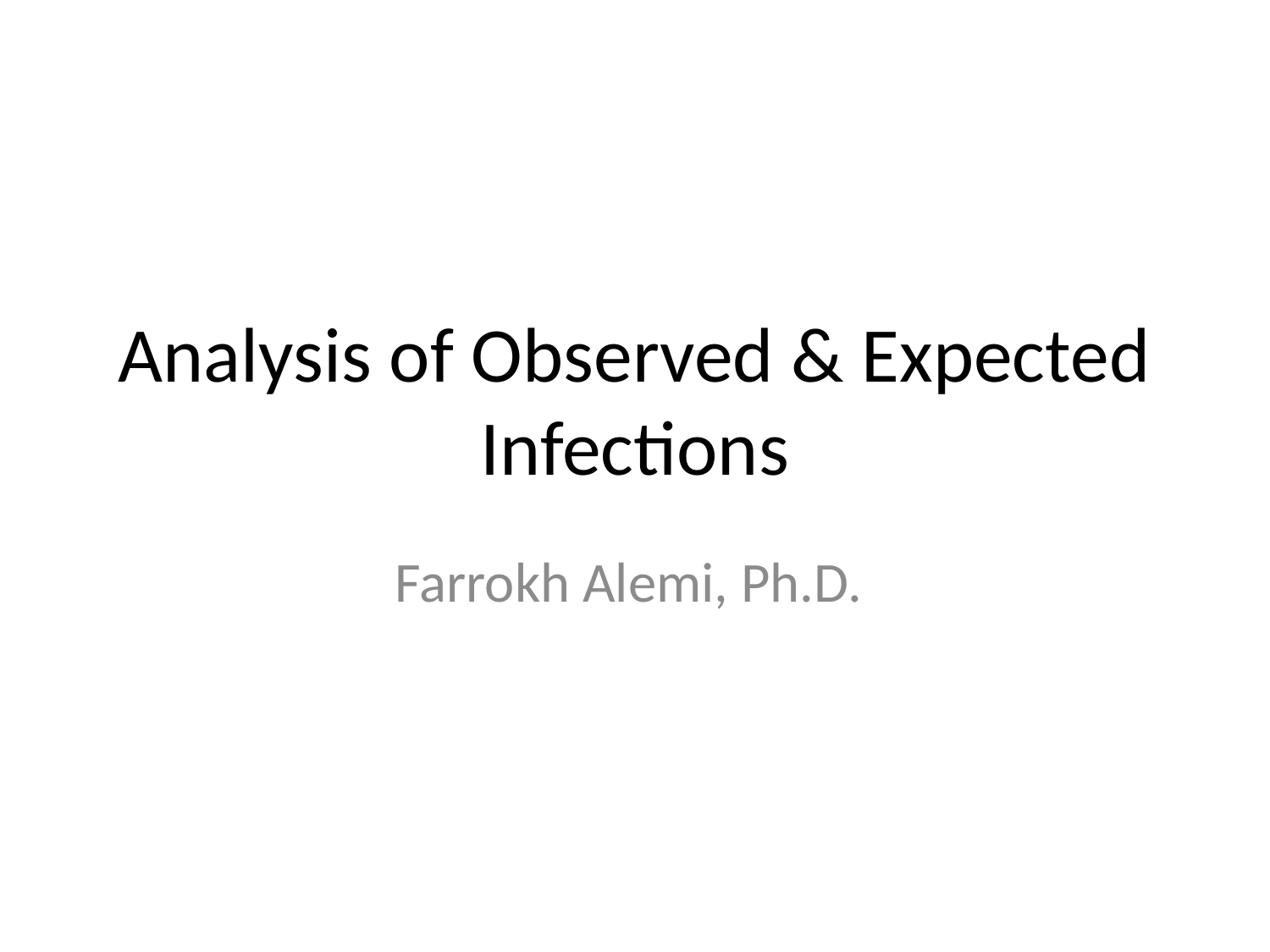

# Analysis of Observed & Expected Infections
Farrokh Alemi, Ph.D.